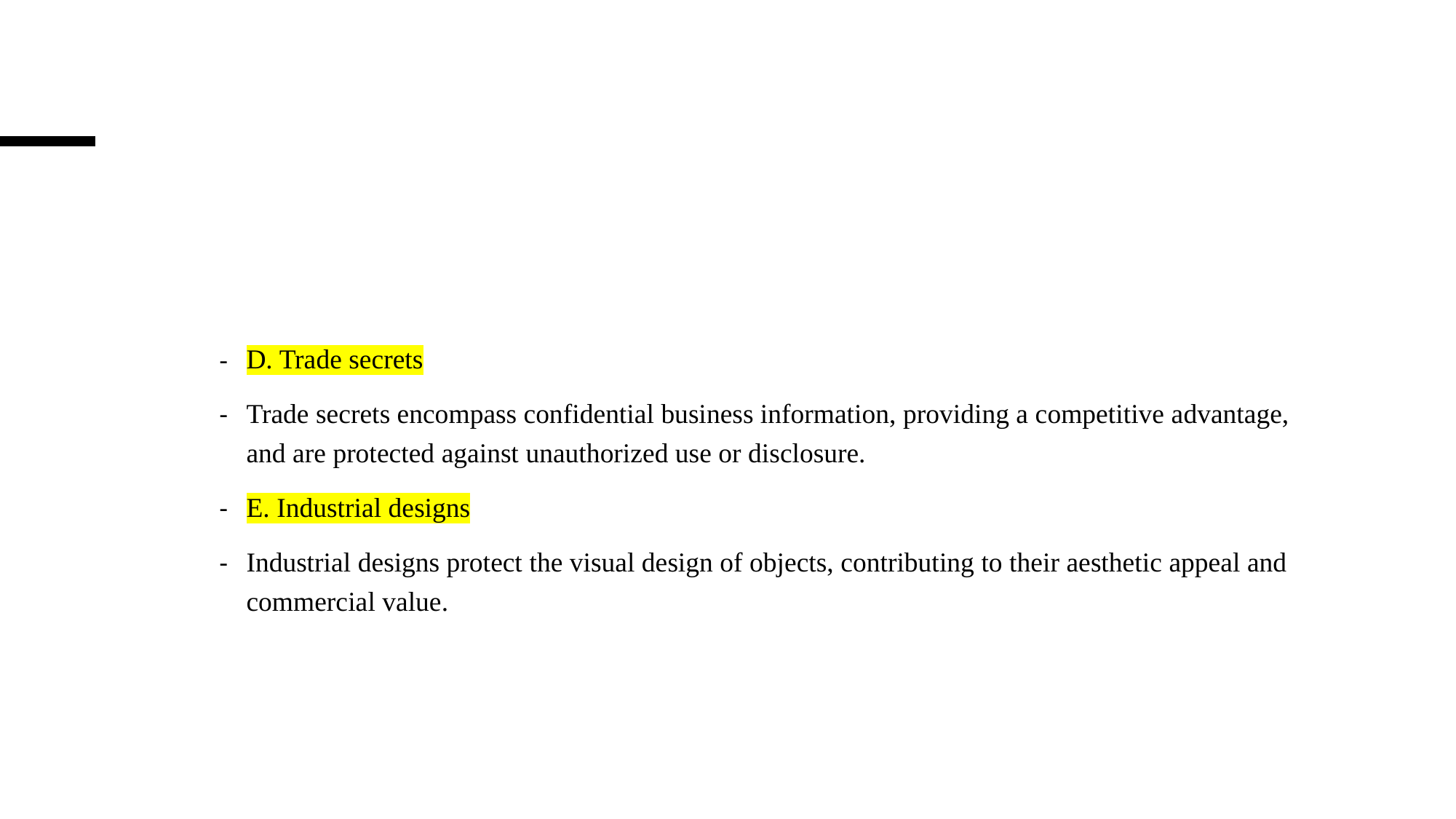

#
D. Trade secrets
Trade secrets encompass confidential business information, providing a competitive advantage, and are protected against unauthorized use or disclosure.
E. Industrial designs
Industrial designs protect the visual design of objects, contributing to their aesthetic appeal and commercial value.